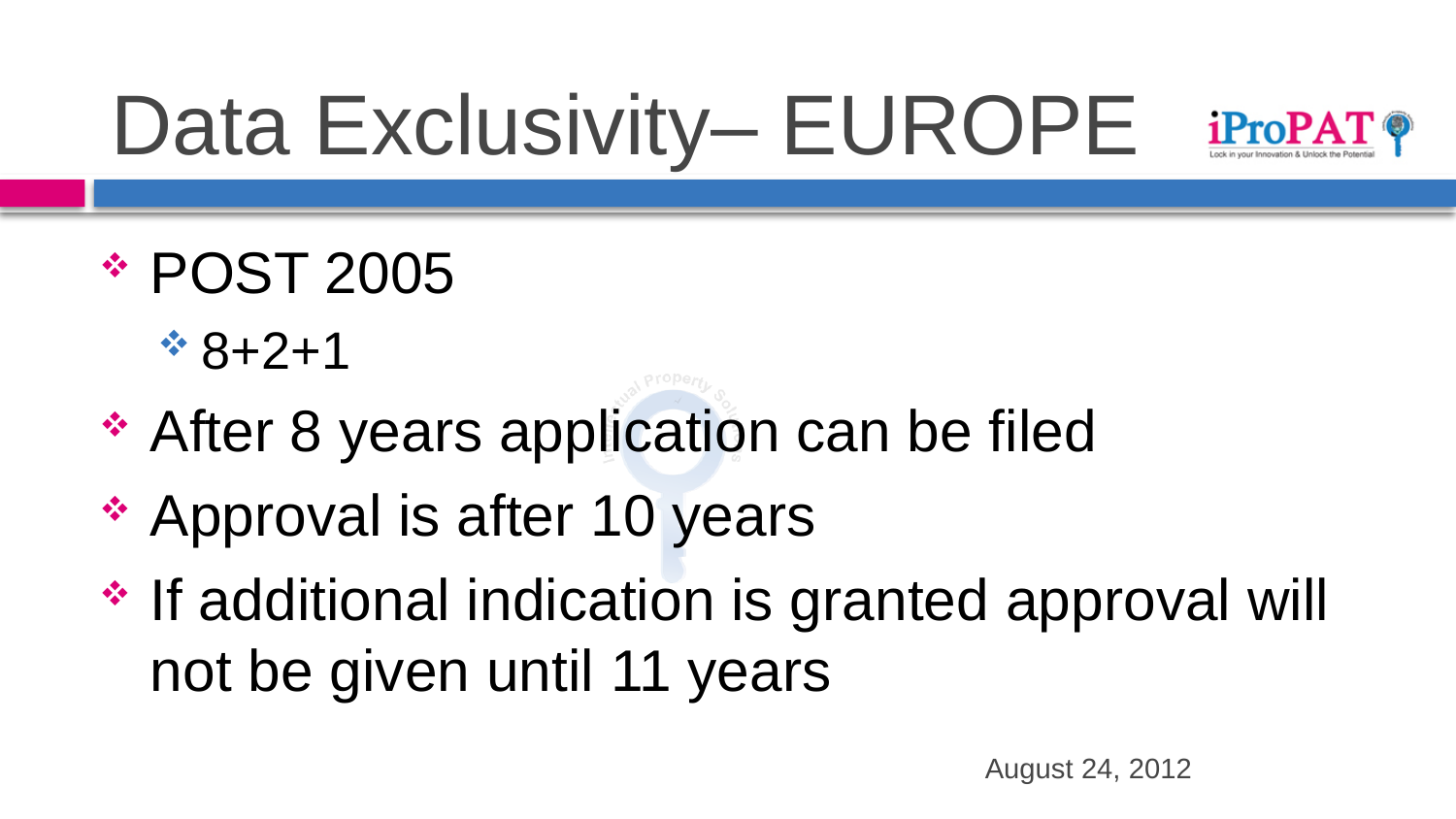

# Data Exclusivity– EUROPE
POST 2005
8+2+1
After 8 years application can be filed
Approval is after 10 years
If additional indication is granted approval will not be given until 11 years
August 24, 2012
21